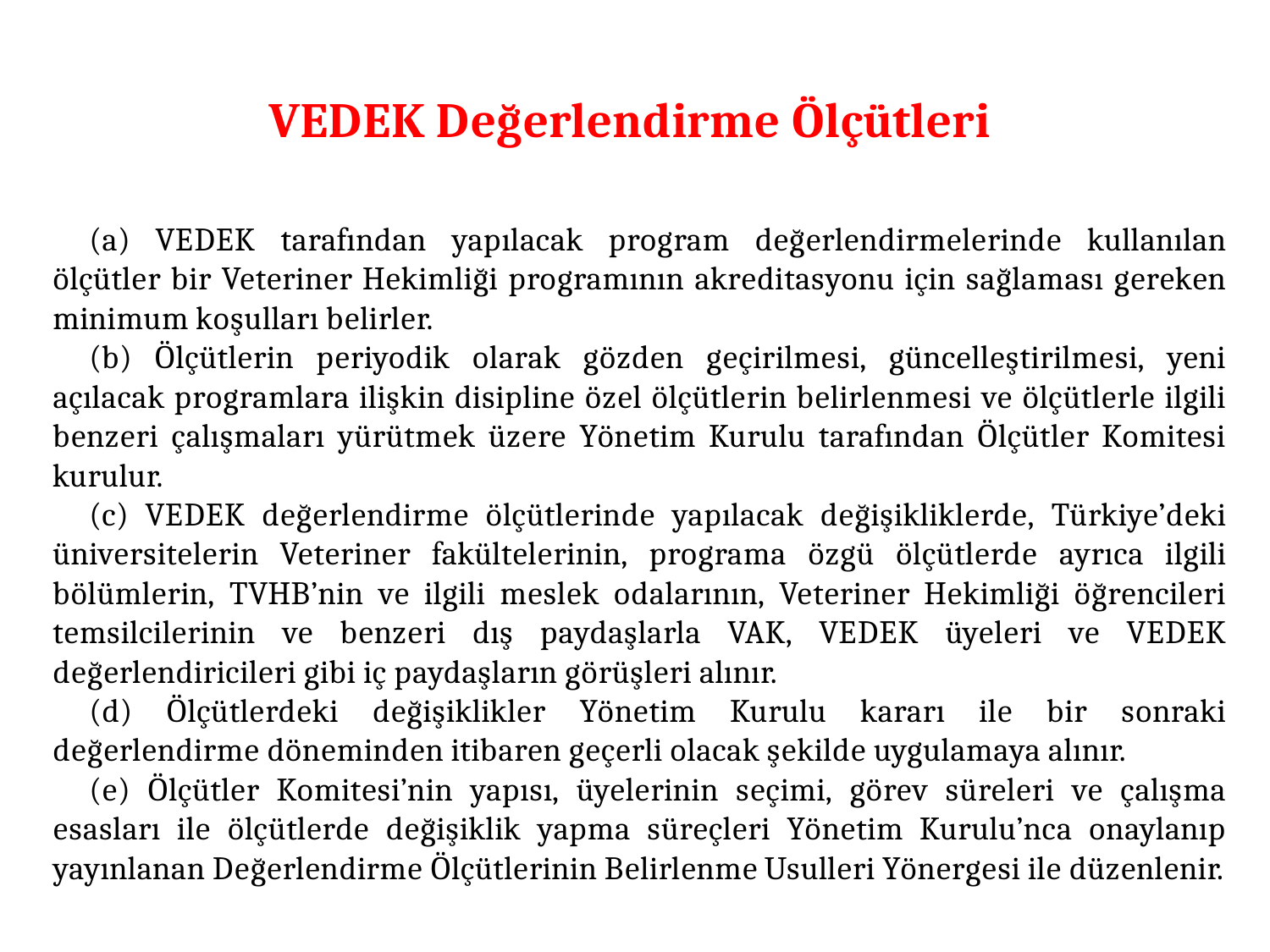

# VEDEK Değerlendirme Ölçütleri
(a) VEDEK tarafından yapılacak program değerlendirmelerinde kullanılan ölçütler bir Veteriner Hekimliği programının akreditasyonu için sağlaması gereken minimum koşulları belirler.
(b) Ölçütlerin periyodik olarak gözden geçirilmesi, güncelleştirilmesi, yeni açılacak programlara ilişkin disipline özel ölçütlerin belirlenmesi ve ölçütlerle ilgili benzeri çalışmaları yürütmek üzere Yönetim Kurulu tarafından Ölçütler Komitesi kurulur.
(c) VEDEK değerlendirme ölçütlerinde yapılacak değişikliklerde, Türkiye’deki üniversitelerin Veteriner fakültelerinin, programa özgü ölçütlerde ayrıca ilgili bölümlerin, TVHB’nin ve ilgili meslek odalarının, Veteriner Hekimliği öğrencileri temsilcilerinin ve benzeri dış paydaşlarla VAK, VEDEK üyeleri ve VEDEK değerlendiricileri gibi iç paydaşların görüşleri alınır.
(d) Ölçütlerdeki değişiklikler Yönetim Kurulu kararı ile bir sonraki değerlendirme döneminden itibaren geçerli olacak şekilde uygulamaya alınır.
(e) Ölçütler Komitesi’nin yapısı, üyelerinin seçimi, görev süreleri ve çalışma esasları ile ölçütlerde değişiklik yapma süreçleri Yönetim Kurulu’nca onaylanıp yayınlanan Değerlendirme Ölçütlerinin Belirlenme Usulleri Yönergesi ile düzenlenir.